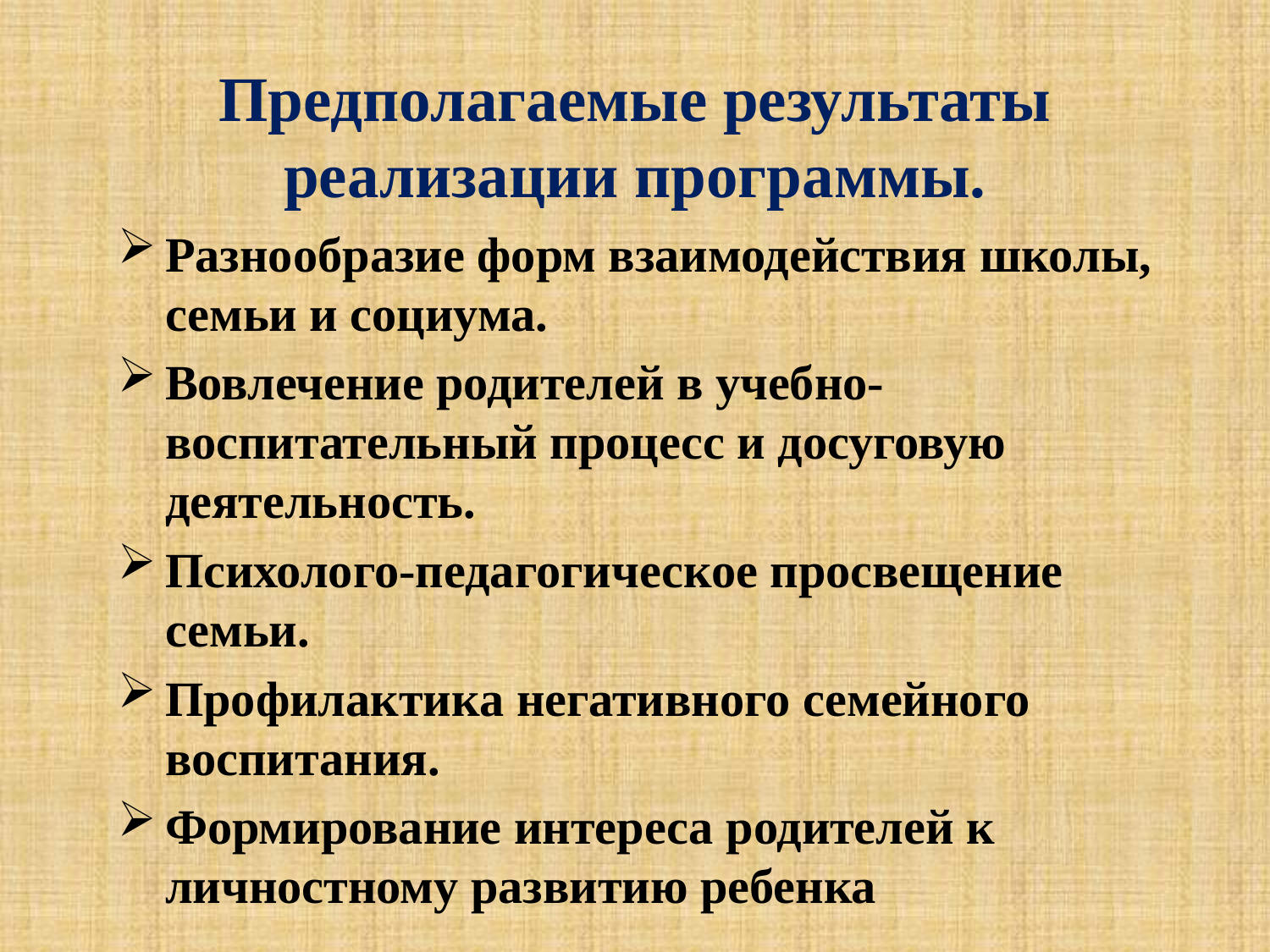

# Предполагаемые результаты реализации программы.
Разнообразие форм взаимодействия школы, семьи и социума.
Вовлечение родителей в учебно-воспитательный процесс и досуговую деятельность.
Психолого-педагогическое просвещение семьи.
Профилактика негативного семейного воспитания.
Формирование интереса родителей к личностному развитию ребенка